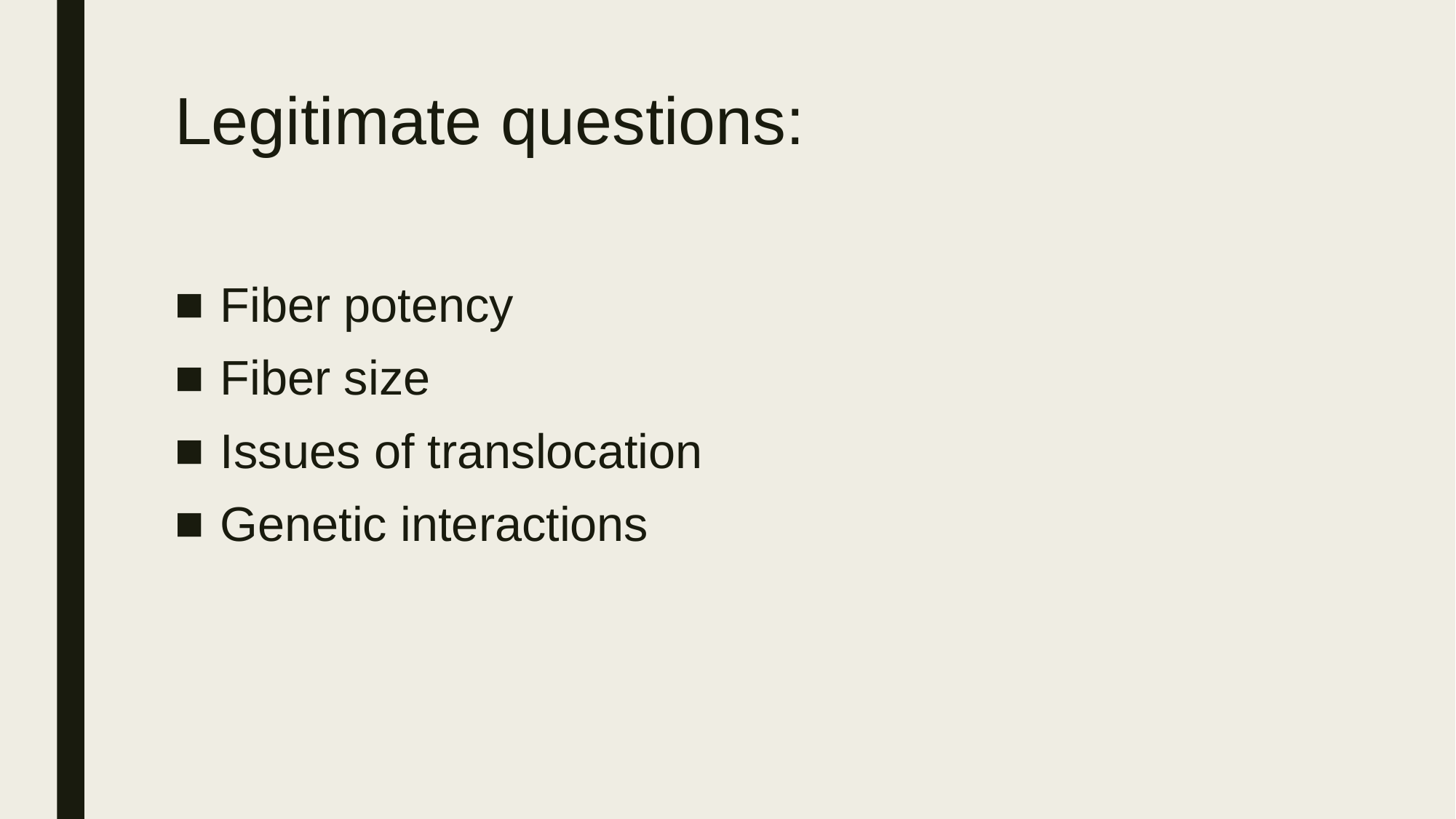

# Legitimate questions:
Fiber potency
Fiber size
Issues of translocation
Genetic interactions